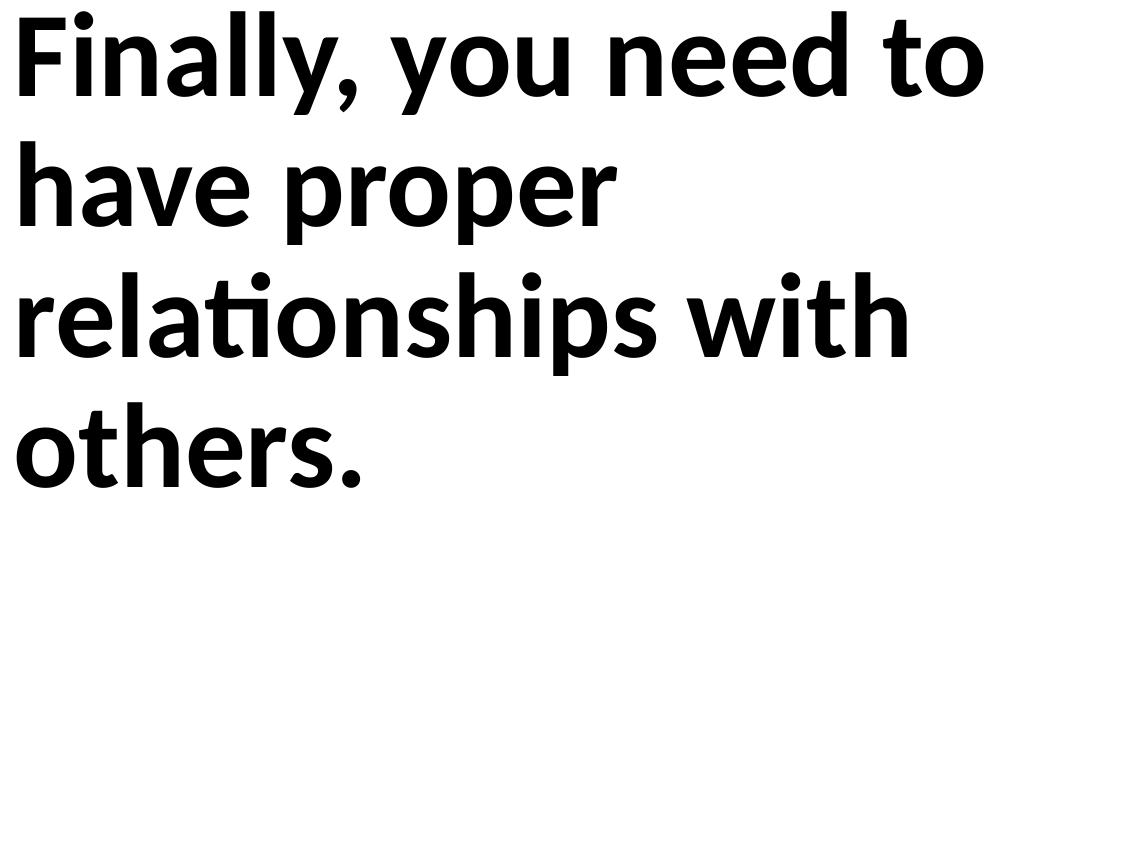

Finally, you need to have proper relationships with others.